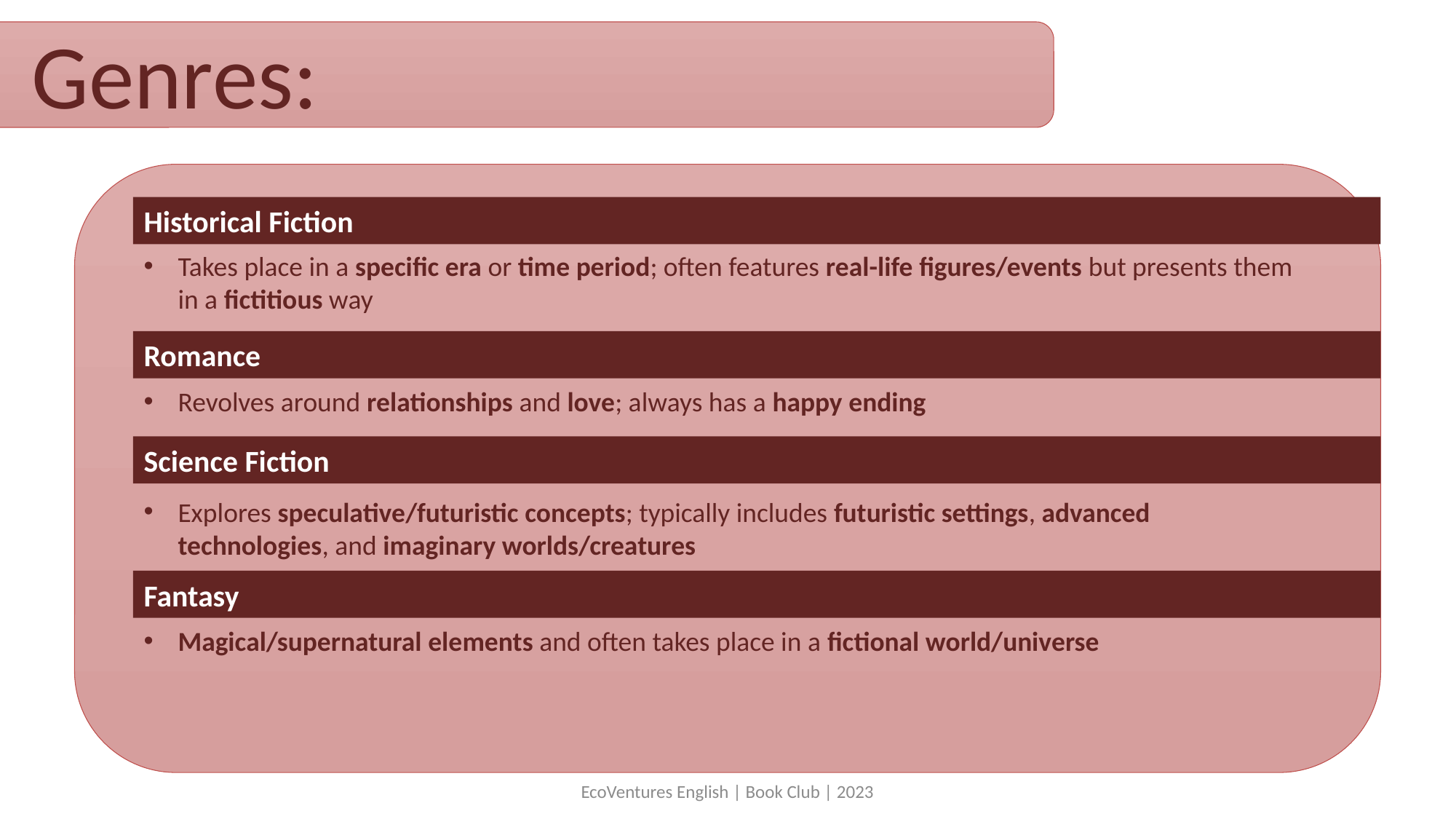

Genres:

Historical Fiction
Takes place in a specific era or time period; often features real-life figures/events but presents them in a fictitious way
Romance
Revolves around relationships and love; always has a happy ending
Science Fiction
Explores speculative/futuristic concepts; typically includes futuristic settings, advanced technologies, and imaginary worlds/creatures
Fantasy
Magical/supernatural elements and often takes place in a fictional world/universe
EcoVentures English | Book Club | 2023